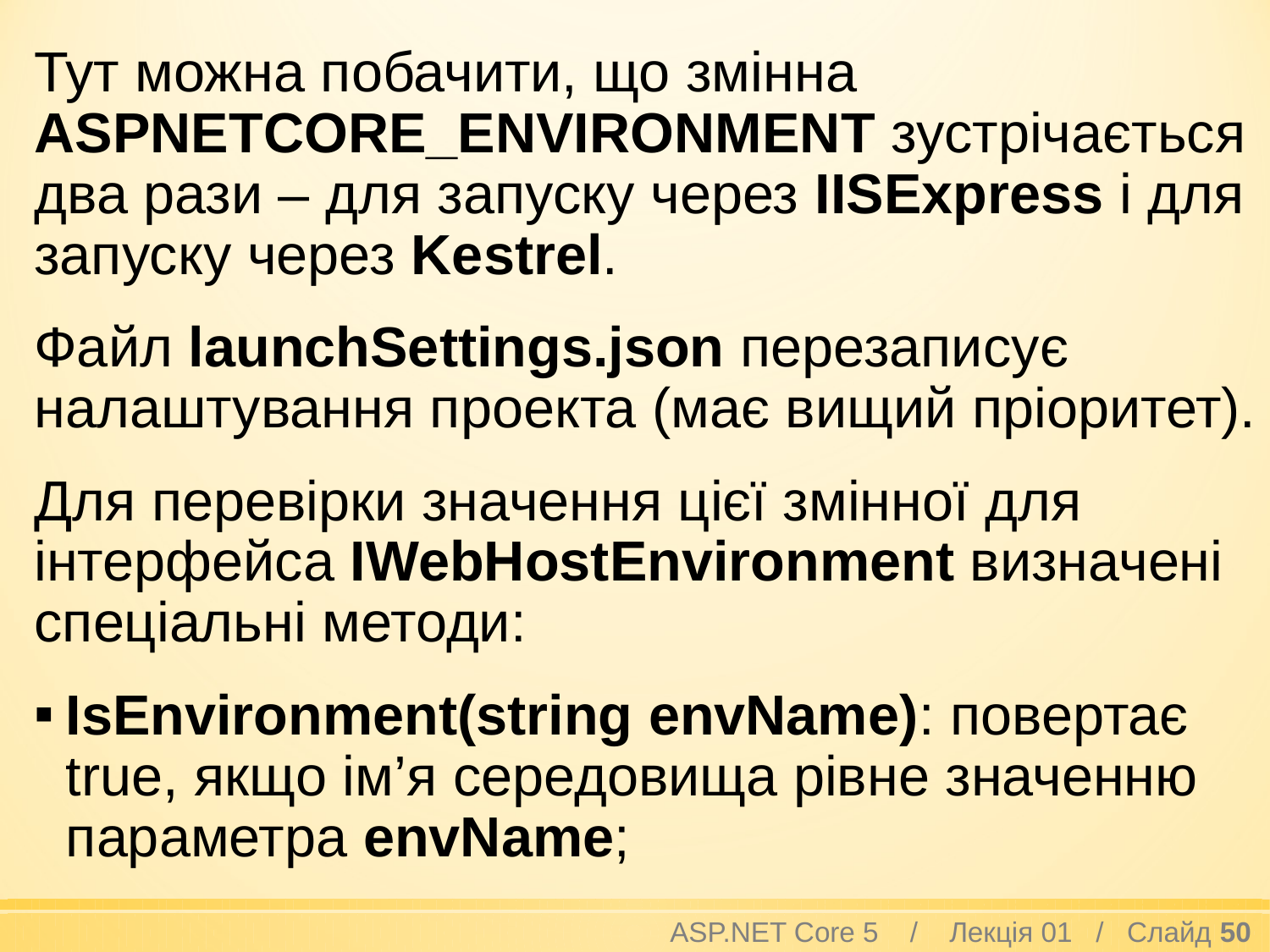

Тут можна побачити, що змінна ASPNETCORE_ENVIRONMENT зустрічається два рази – для запуску через IISExpress і для запуску через Kestrel.
Файл launchSettings.json перезаписує налаштування проекта (має вищий пріоритет).
Для перевірки значення цієї змінної для інтерфейса IWebHostEnvironment визначені спеціальні методи:
IsEnvironment(string envName): повертає true, якщо ім’я середовища рівне значенню параметра envName;
ASP.NET Core 5    /    Лекція 01   /   Слайд 50